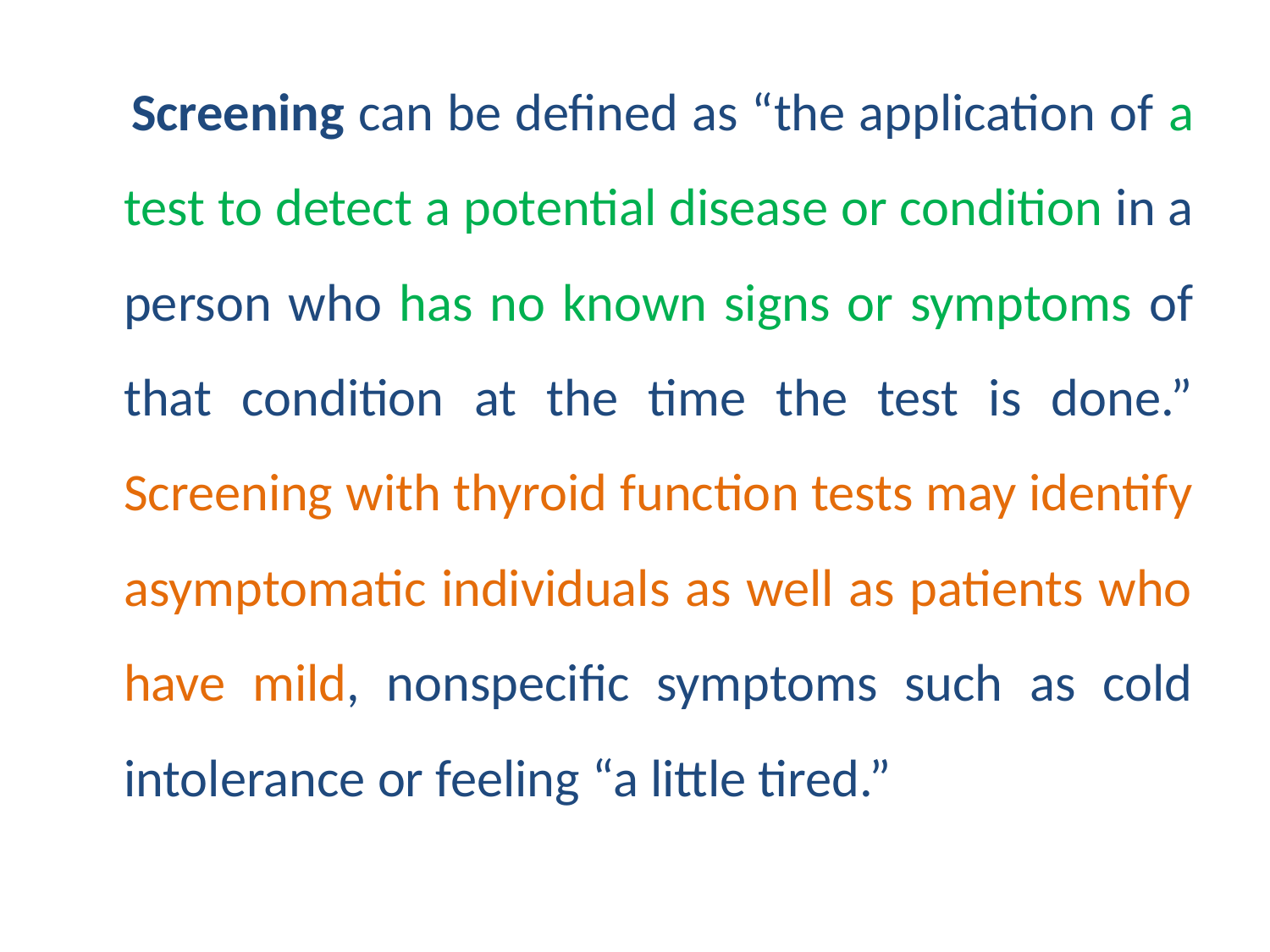

Screening can be defined as “the application of a test to detect a potential disease or condition in a person who has no known signs or symptoms of that condition at the time the test is done.” Screening with thyroid function tests may identify asymptomatic individuals as well as patients who have mild, nonspecific symptoms such as cold intolerance or feeling “a little tired.”